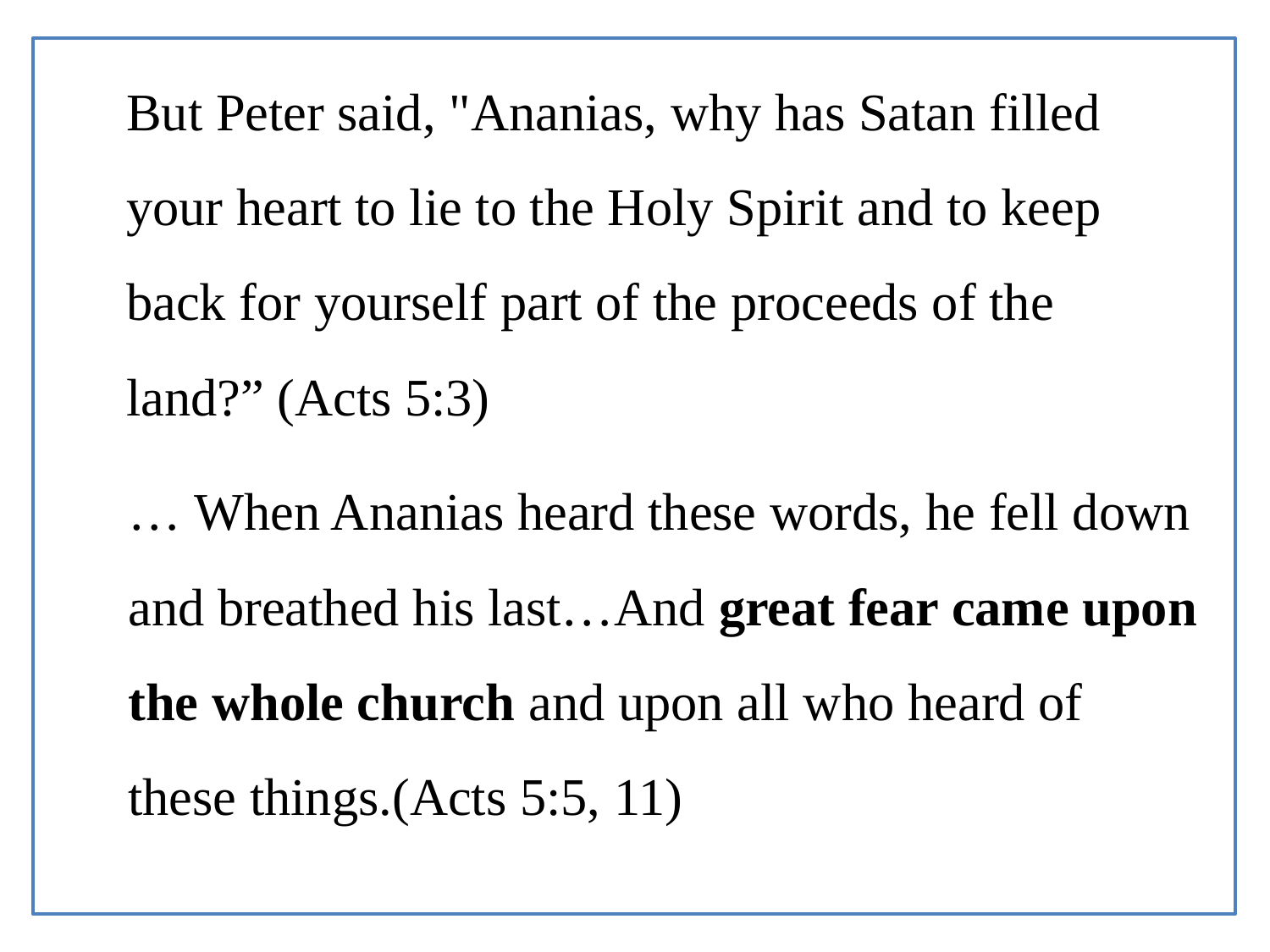

# But Peter said, "Ananias, why has Satan filled your heart to lie to the Holy Spirit and to keep back for yourself part of the proceeds of the land?” (Acts 5:3)

… When Ananias heard these words, he fell down and breathed his last…And great fear came upon the whole church and upon all who heard of these things.(Acts 5:5, 11)